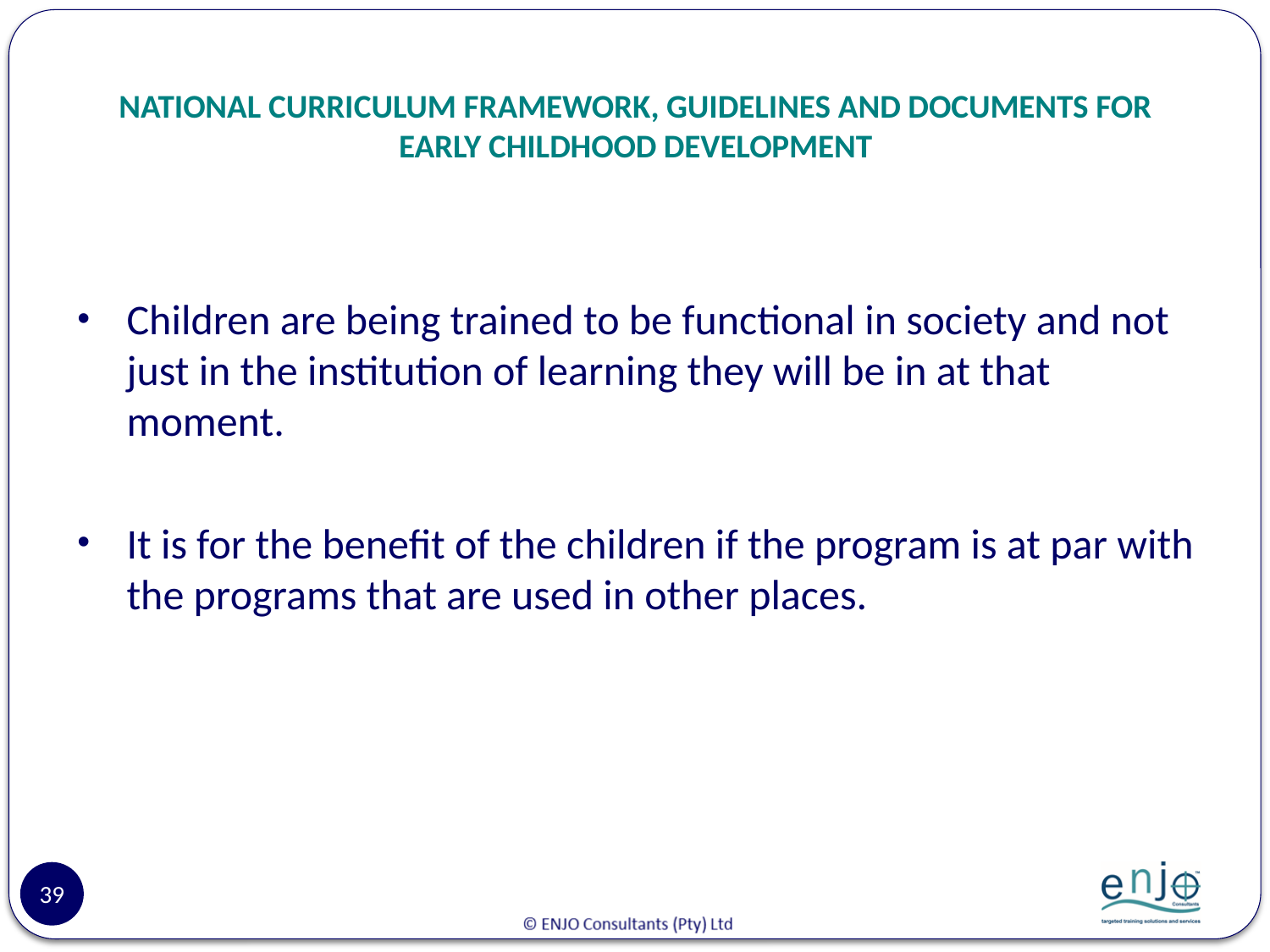

# NATIONAL CURRICULUM FRAMEWORK, GUIDELINES AND DOCUMENTS FOR EARLY CHILDHOOD DEVELOPMENT
Children are being trained to be functional in society and not just in the institution of learning they will be in at that moment.

It is for the benefit of the children if the program is at par with the programs that are used in other places.
39